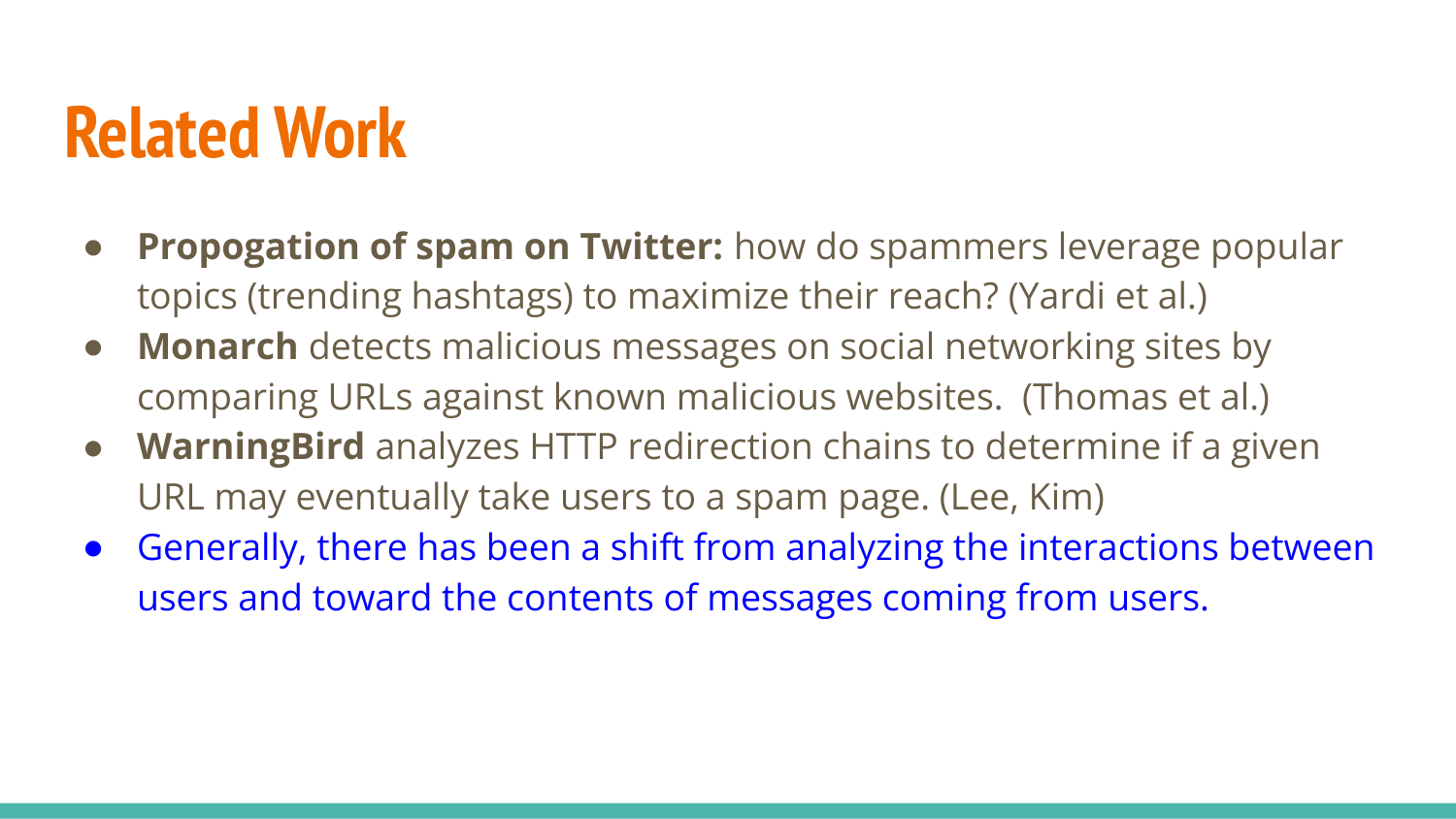

# Related Work
Propogation of spam on Twitter: how do spammers leverage popular topics (trending hashtags) to maximize their reach? (Yardi et al.)
Monarch detects malicious messages on social networking sites by comparing URLs against known malicious websites.  (Thomas et al.)
WarningBird analyzes HTTP redirection chains to determine if a given URL may eventually take users to a spam page. (Lee, Kim)
Generally, there has been a shift from analyzing the interactions between users and toward the contents of messages coming from users.